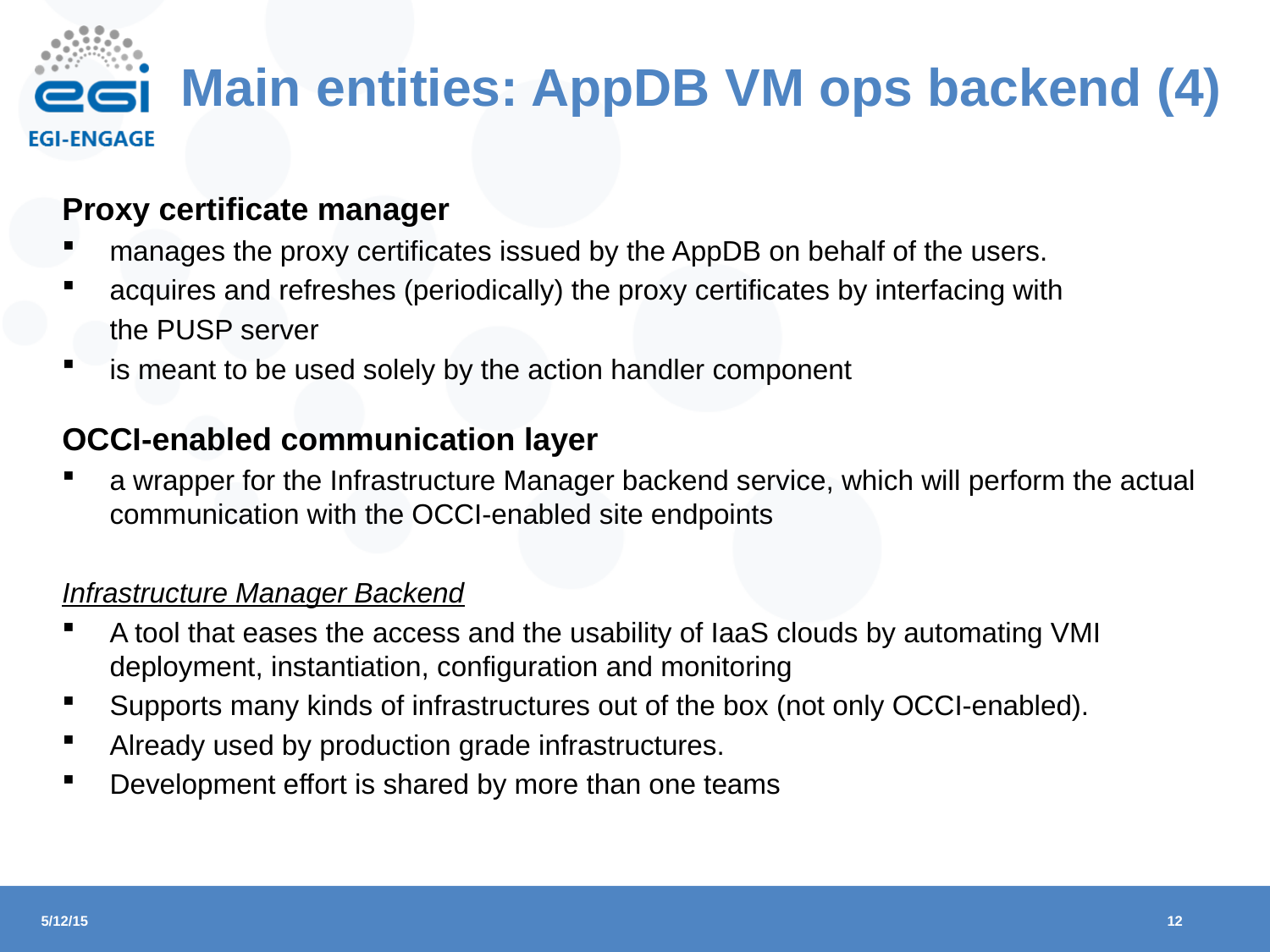

Main entities: AppDB VM ops backend (4)
Proxy certificate manager
manages the proxy certificates issued by the AppDB on behalf of the users.
acquires and refreshes (periodically) the proxy certificates by interfacing with
	the PUSP server
is meant to be used solely by the action handler component

OCCI-enabled communication layer
a wrapper for the Infrastructure Manager backend service, which will perform the actual communication with the OCCI-enabled site endpoints

Infrastructure Manager Backend
A tool that eases the access and the usability of IaaS clouds by automating VMI deployment, instantiation, configuration and monitoring
Supports many kinds of infrastructures out of the box (not only OCCI-enabled).
Already used by production grade infrastructures.
Development effort is shared by more than one teams